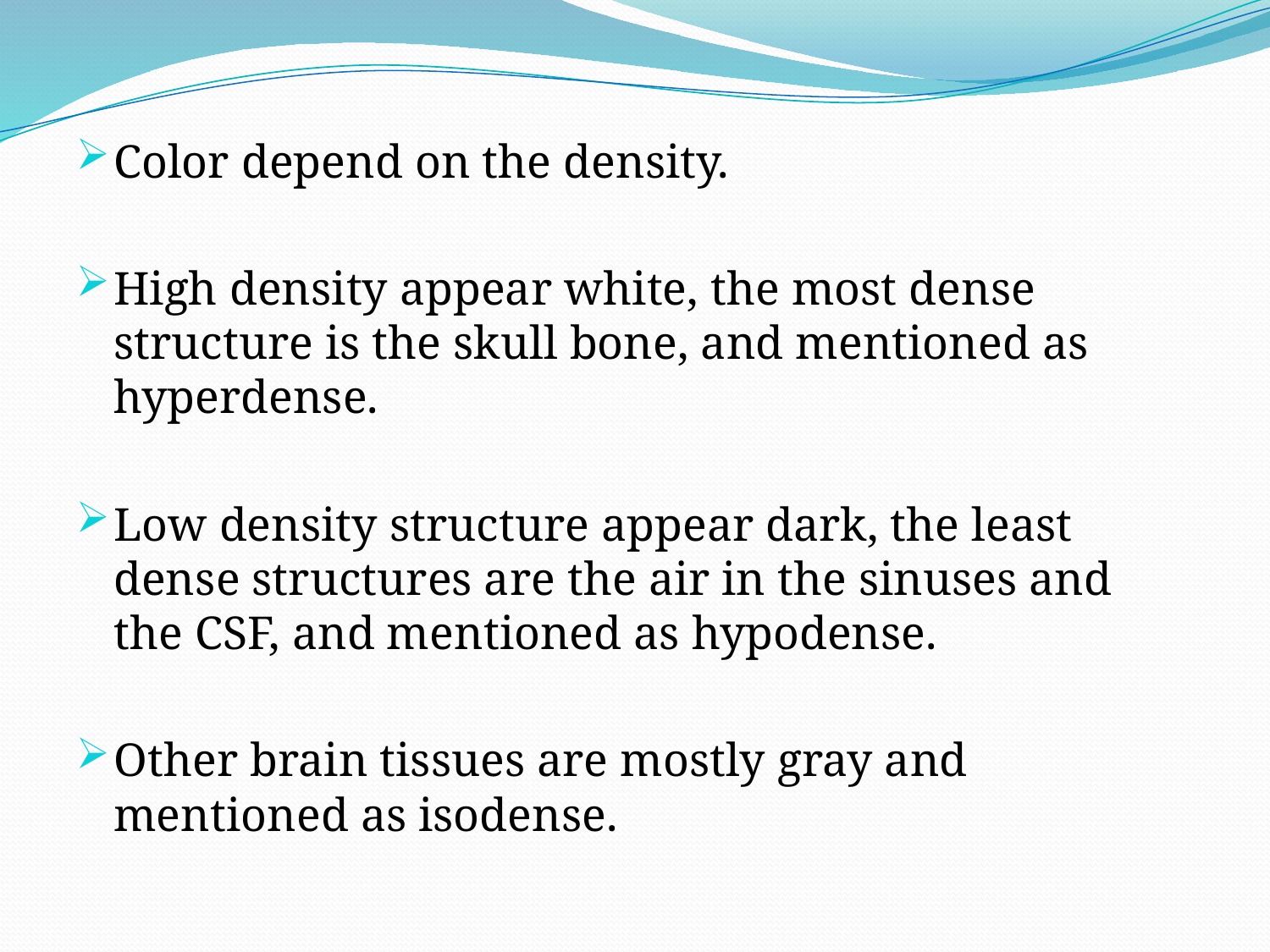

Color depend on the density.

High density appear white, the most dense structure is the skull bone, and mentioned as hyperdense.

Low density structure appear dark, the least dense structures are the air in the sinuses and the CSF, and mentioned as hypodense.

Other brain tissues are mostly gray and mentioned as isodense.